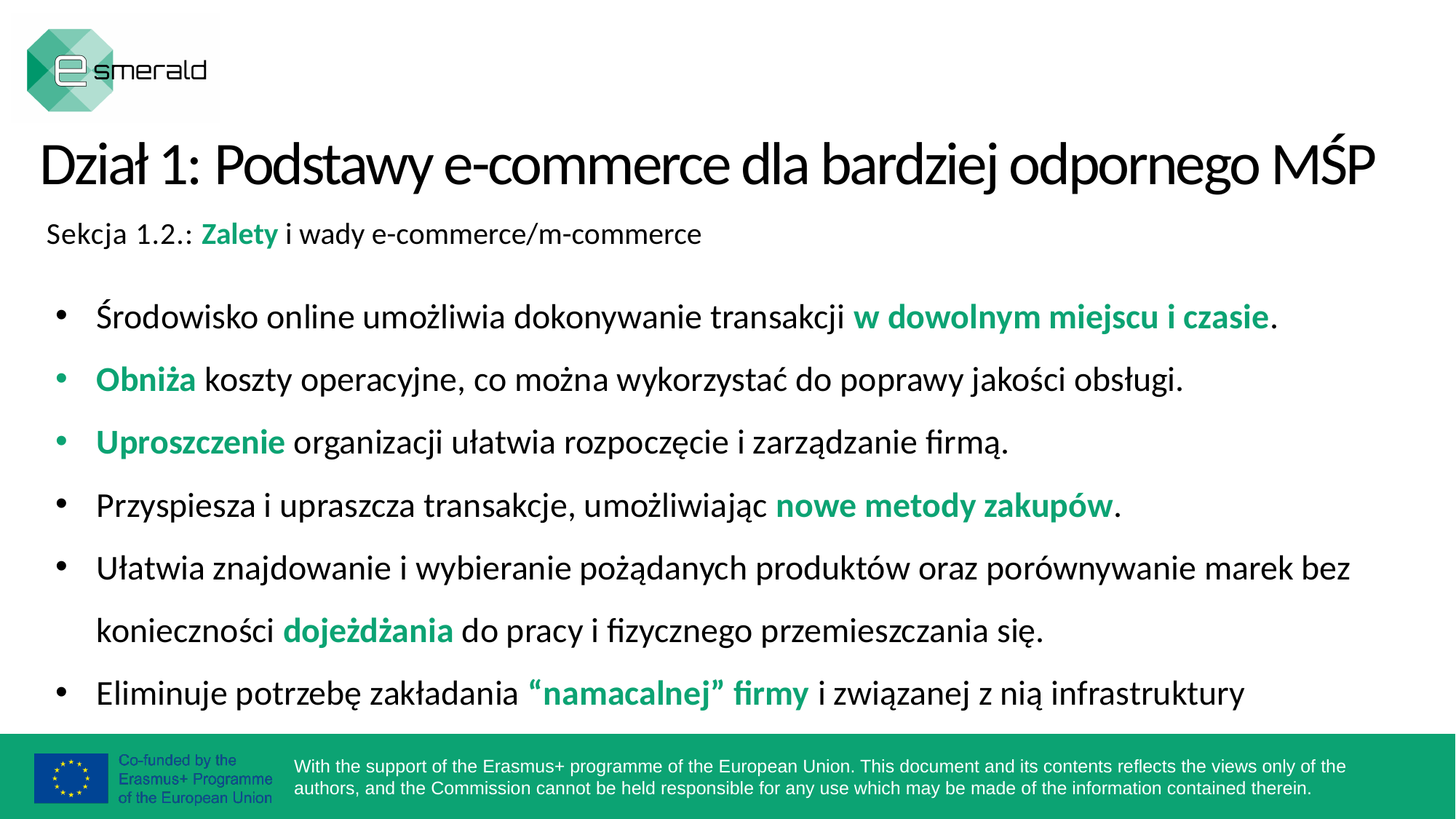

Dział 1: Podstawy e-commerce dla bardziej odpornego MŚP
Sekcja 1.2.: Zalety i wady e-commerce/m-commerce
Środowisko online umożliwia dokonywanie transakcji w dowolnym miejscu i czasie.
Obniża koszty operacyjne, co można wykorzystać do poprawy jakości obsługi.
Uproszczenie organizacji ułatwia rozpoczęcie i zarządzanie firmą.
Przyspiesza i upraszcza transakcje, umożliwiając nowe metody zakupów.
Ułatwia znajdowanie i wybieranie pożądanych produktów oraz porównywanie marek bez konieczności dojeżdżania do pracy i fizycznego przemieszczania się.
Eliminuje potrzebę zakładania “namacalnej” firmy i związanej z nią infrastruktury